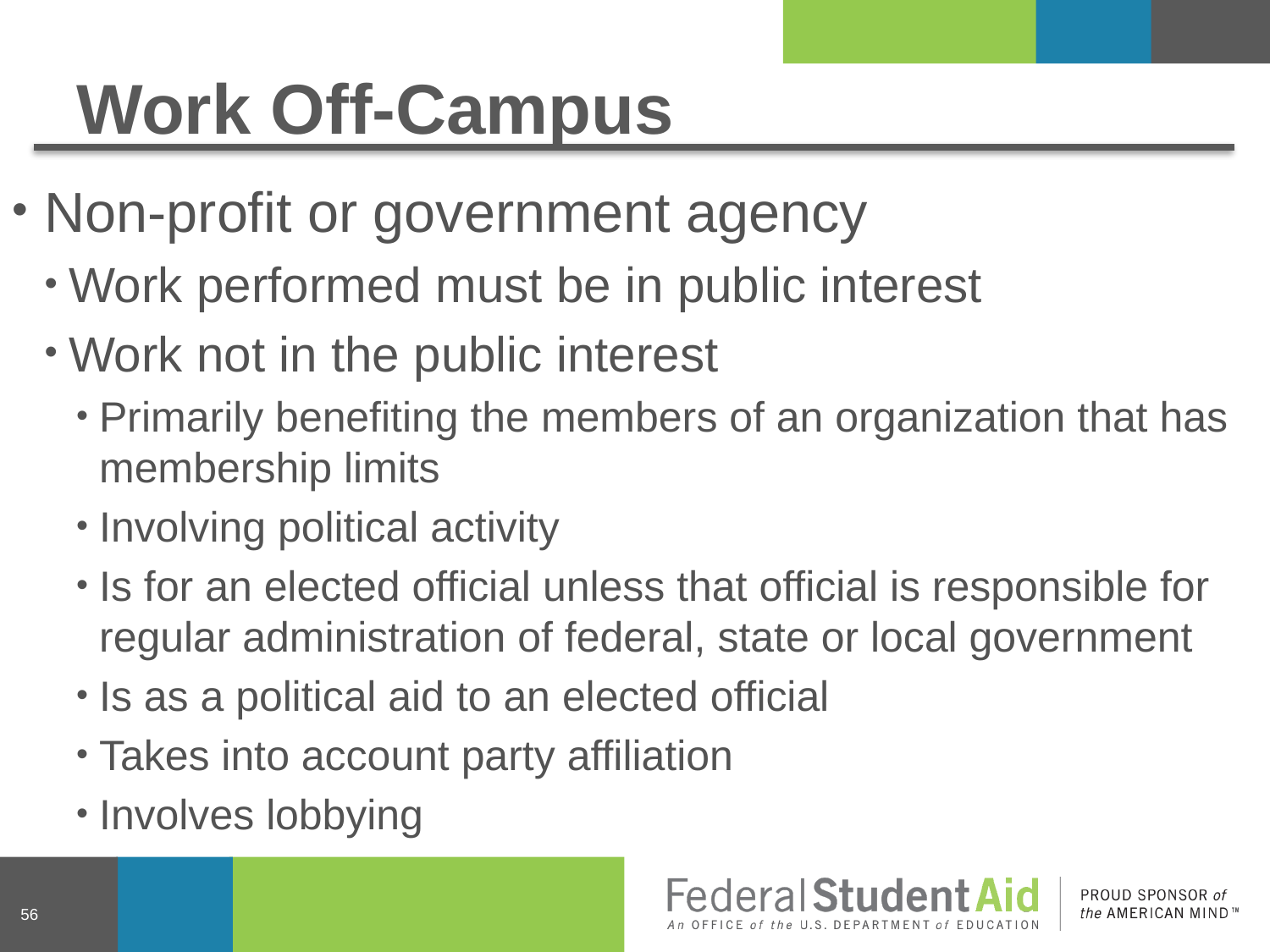

# Work Off-Campus
Non-profit or government agency
Work performed must be in public interest
Work not in the public interest
Primarily benefiting the members of an organization that has membership limits
Involving political activity
Is for an elected official unless that official is responsible for regular administration of federal, state or local government
Is as a political aid to an elected official
Takes into account party affiliation
Involves lobbying
56